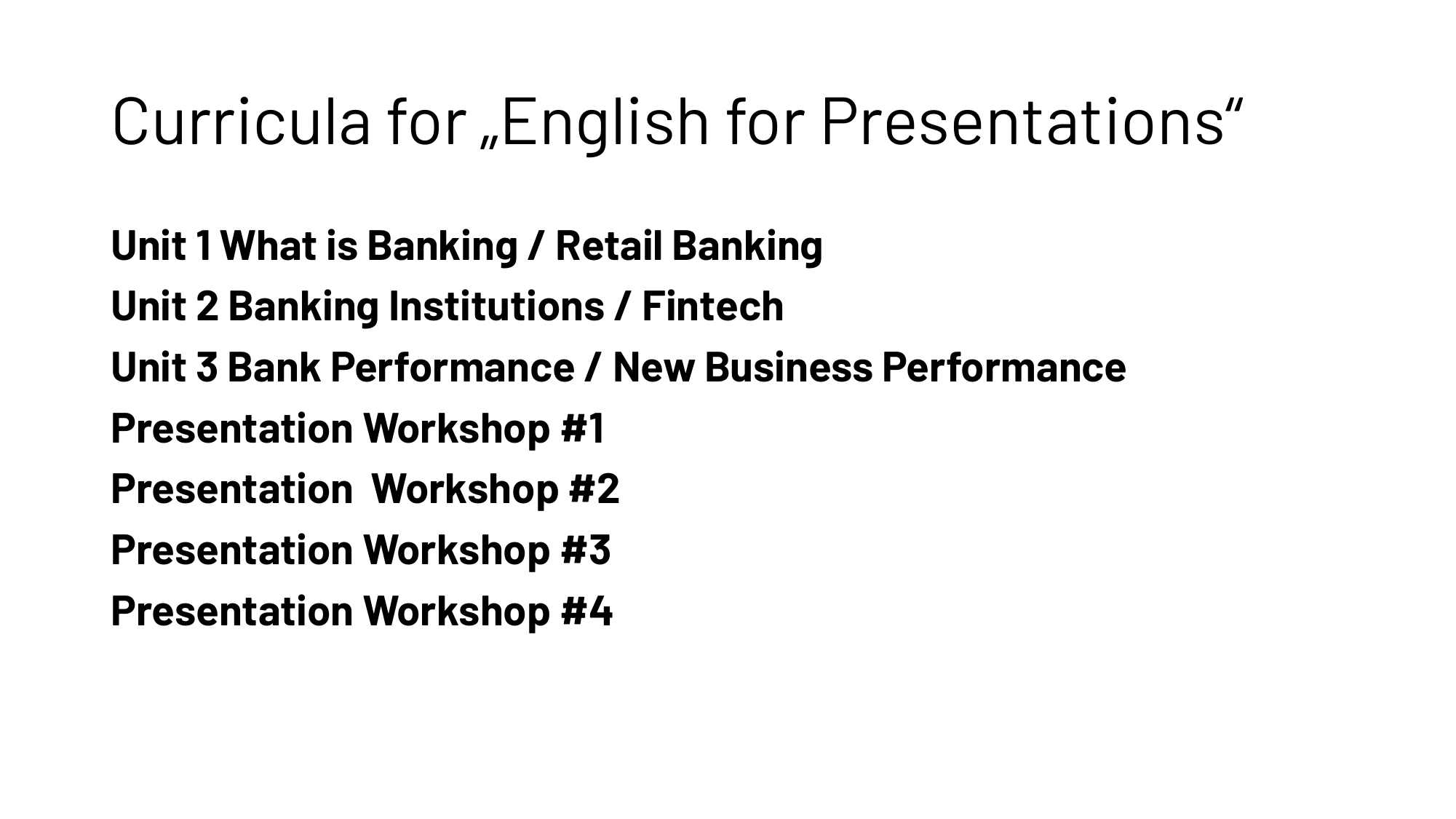

# Curricula for „English for Presentations“
Unit 1 What is Banking / Retail Banking
Unit 2 Banking Institutions / Fintech
Unit 3 Bank Performance / New Business Performance
Presentation Workshop #1
Presentation  Workshop #2
Presentation Workshop #3
Presentation Workshop #4